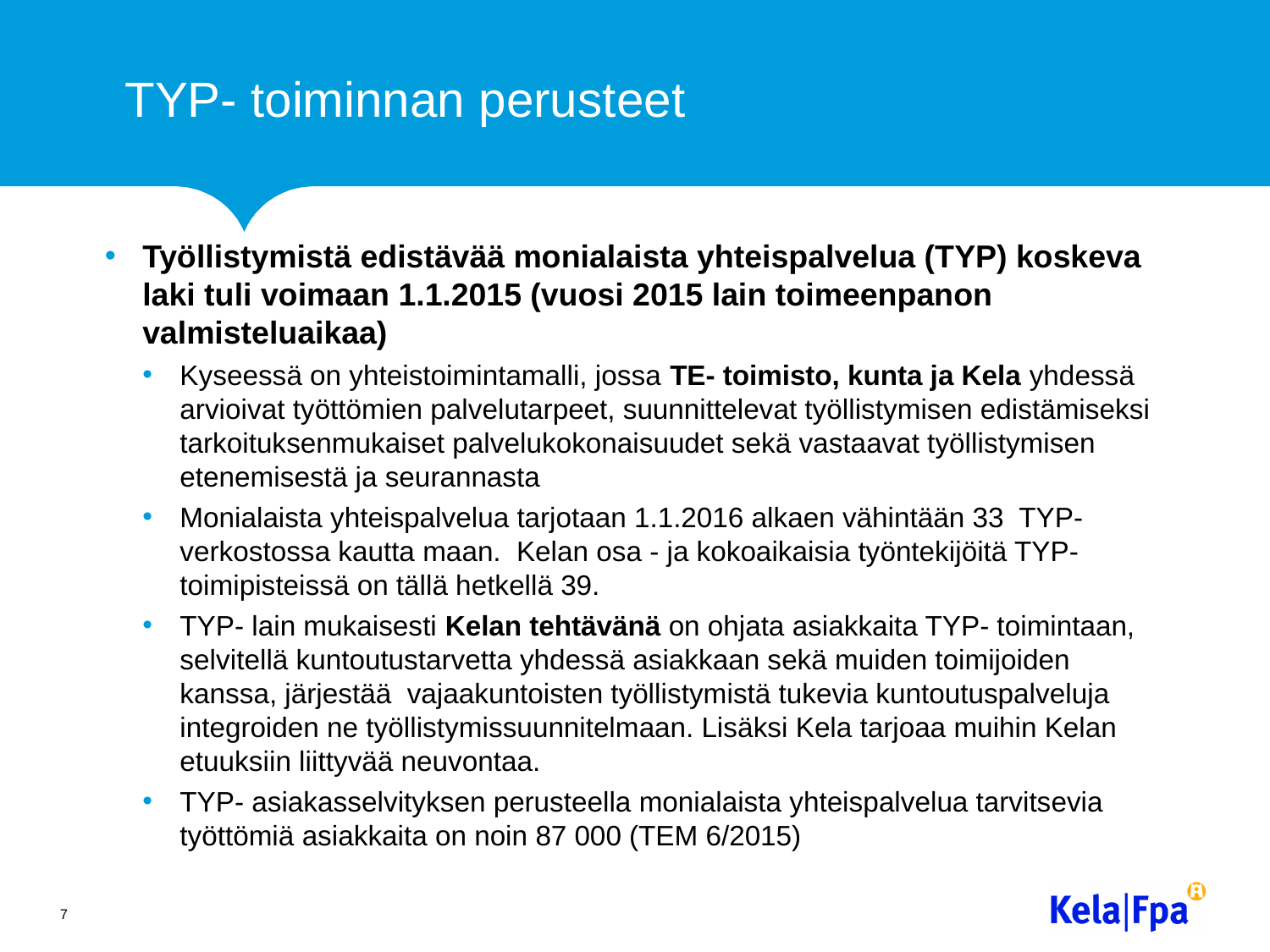

# TYP- toiminnan perusteet
Työllistymistä edistävää monialaista yhteispalvelua (TYP) koskeva laki tuli voimaan 1.1.2015 (vuosi 2015 lain toimeenpanon valmisteluaikaa)
Kyseessä on yhteistoimintamalli, jossa TE- toimisto, kunta ja Kela yhdessä arvioivat työttömien palvelutarpeet, suunnittelevat työllistymisen edistämiseksi tarkoituksenmukaiset palvelukokonaisuudet sekä vastaavat työllistymisen etenemisestä ja seurannasta
Monialaista yhteispalvelua tarjotaan 1.1.2016 alkaen vähintään 33  TYP- verkostossa kautta maan.  Kelan osa - ja kokoaikaisia työntekijöitä TYP- toimipisteissä on tällä hetkellä 39.
TYP- lain mukaisesti Kelan tehtävänä on ohjata asiakkaita TYP- toimintaan, selvitellä kuntoutustarvetta yhdessä asiakkaan sekä muiden toimijoiden kanssa, järjestää  vajaakuntoisten työllistymistä tukevia kuntoutuspalveluja integroiden ne työllistymissuunnitelmaan. Lisäksi Kela tarjoaa muihin Kelan etuuksiin liittyvää neuvontaa.
TYP- asiakasselvityksen perusteella monialaista yhteispalvelua tarvitsevia työttömiä asiakkaita on noin 87 000 (TEM 6/2015)

7